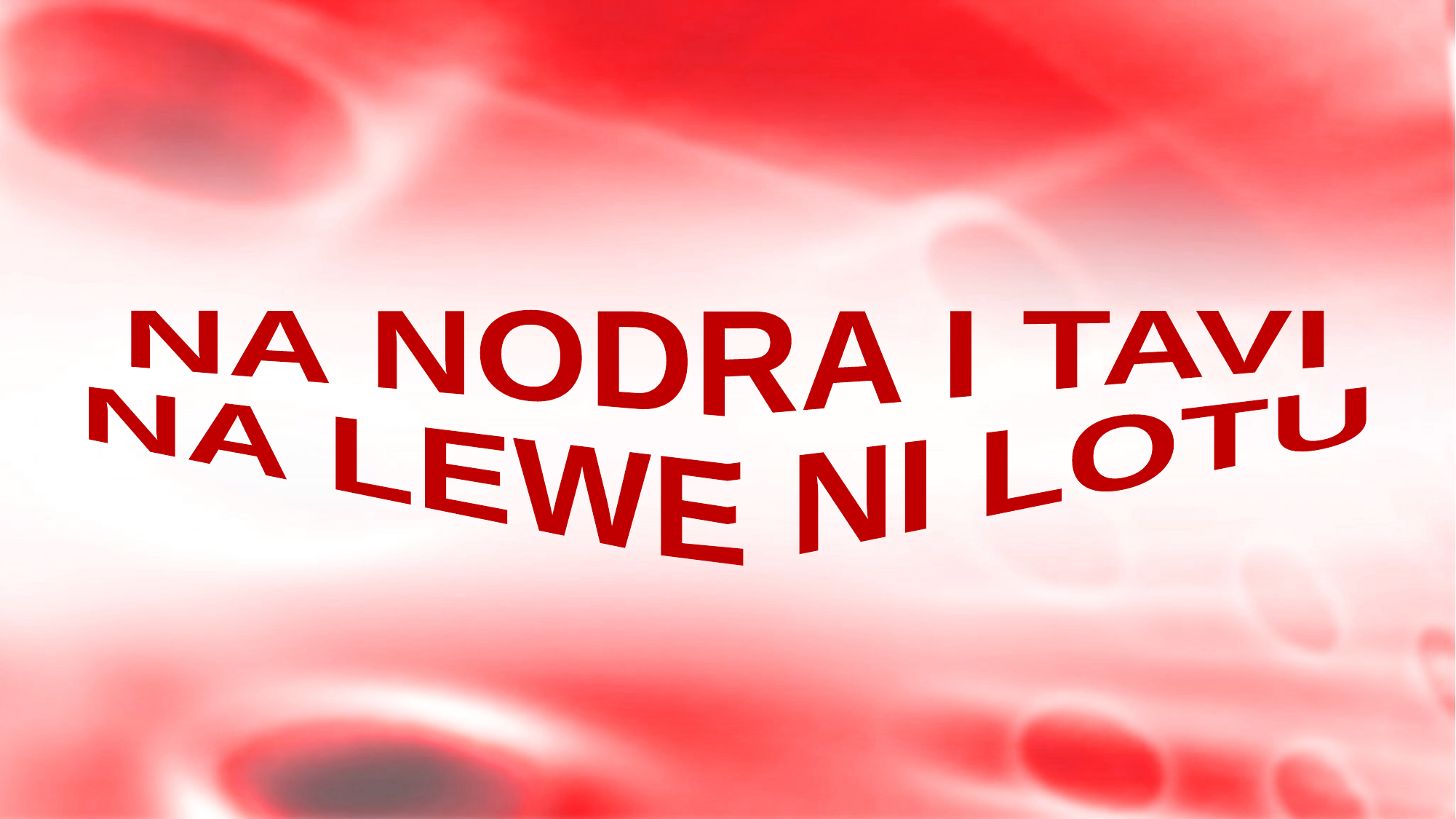

NA NODRA I TAVI
NA LEWE NI LOTU